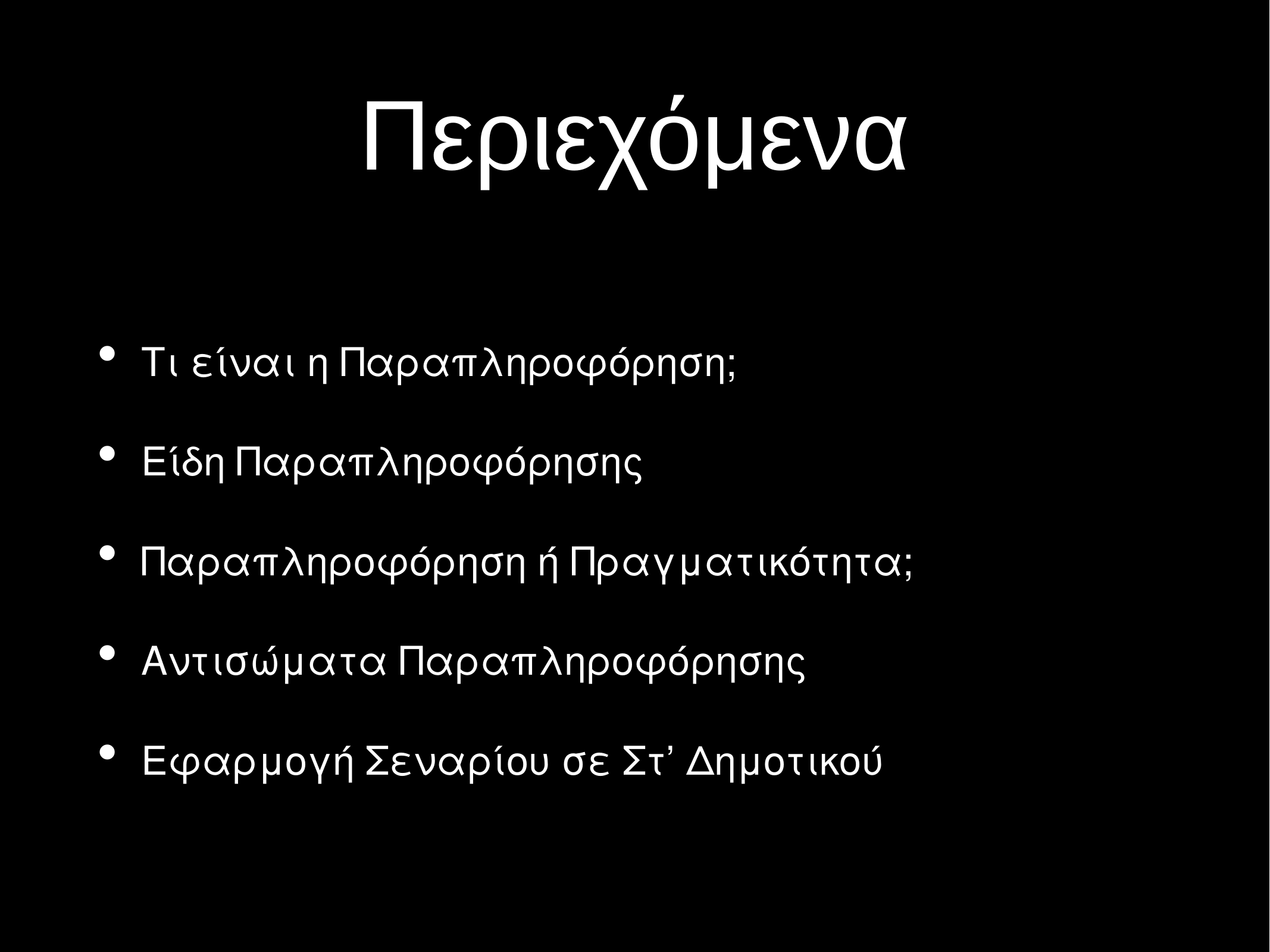

# Περιεχόμενα
Tι είναι η Παραπληροφόρηση;
Είδη Παραπληροφόρησης
Παραπληροφόρηση ή Πραγματικότητα;
Αντισώματα Παραπληροφόρησης
Εφαρμογή Σεναρίου σε Στ’ Δημοτικού